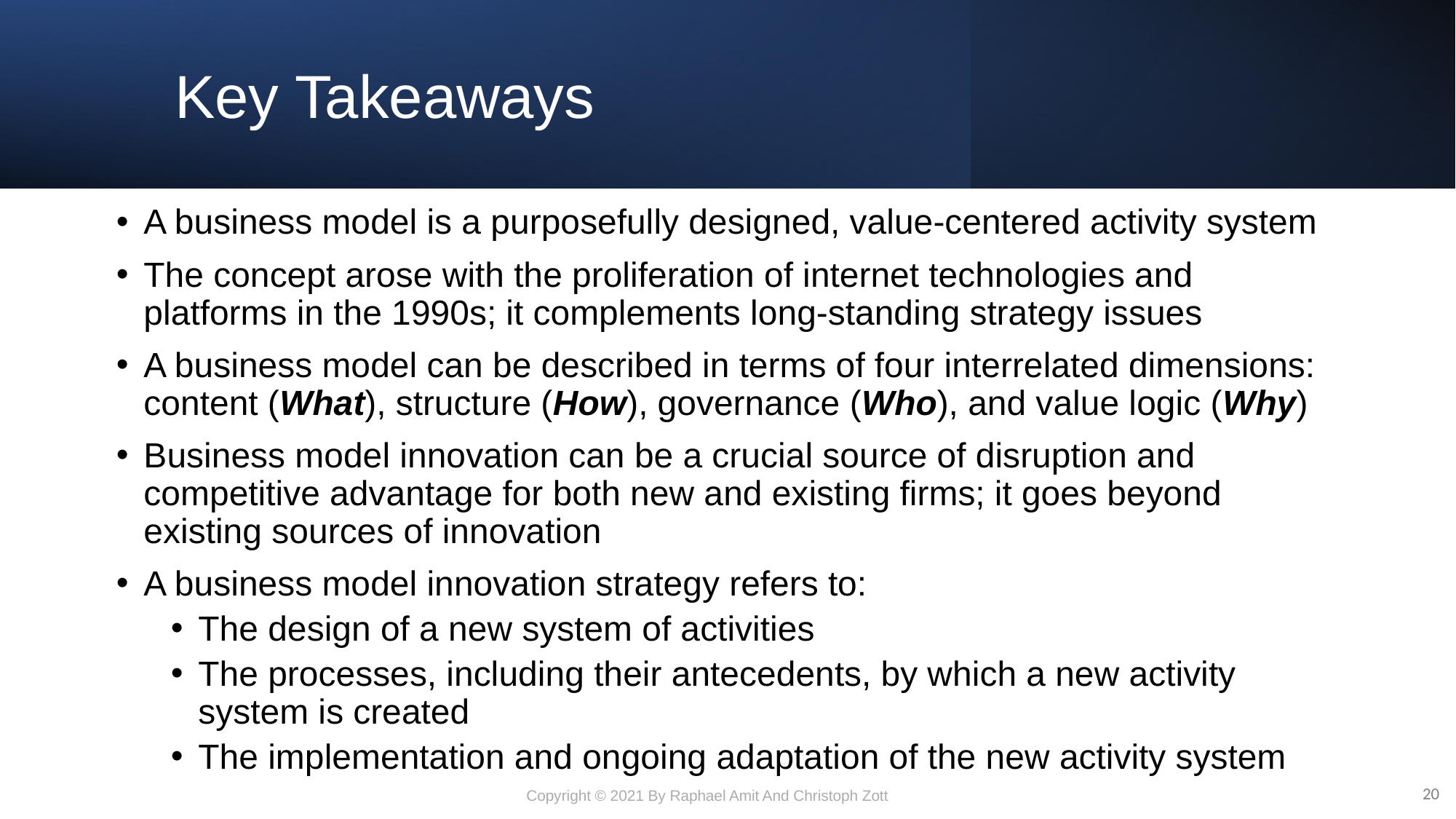

# Key Takeaways
A business model is a purposefully designed, value-centered activity system
The concept arose with the proliferation of internet technologies and platforms in the 1990s; it complements long-standing strategy issues
A business model can be described in terms of four interrelated dimensions: content (What), structure (How), governance (Who), and value logic (Why)
Business model innovation can be a crucial source of disruption and competitive advantage for both new and existing firms; it goes beyond existing sources of innovation
A business model innovation strategy refers to:
The design of a new system of activities
The processes, including their antecedents, by which a new activity system is created
The implementation and ongoing adaptation of the new activity system
20
Copyright © 2021 By Raphael Amit And Christoph Zott